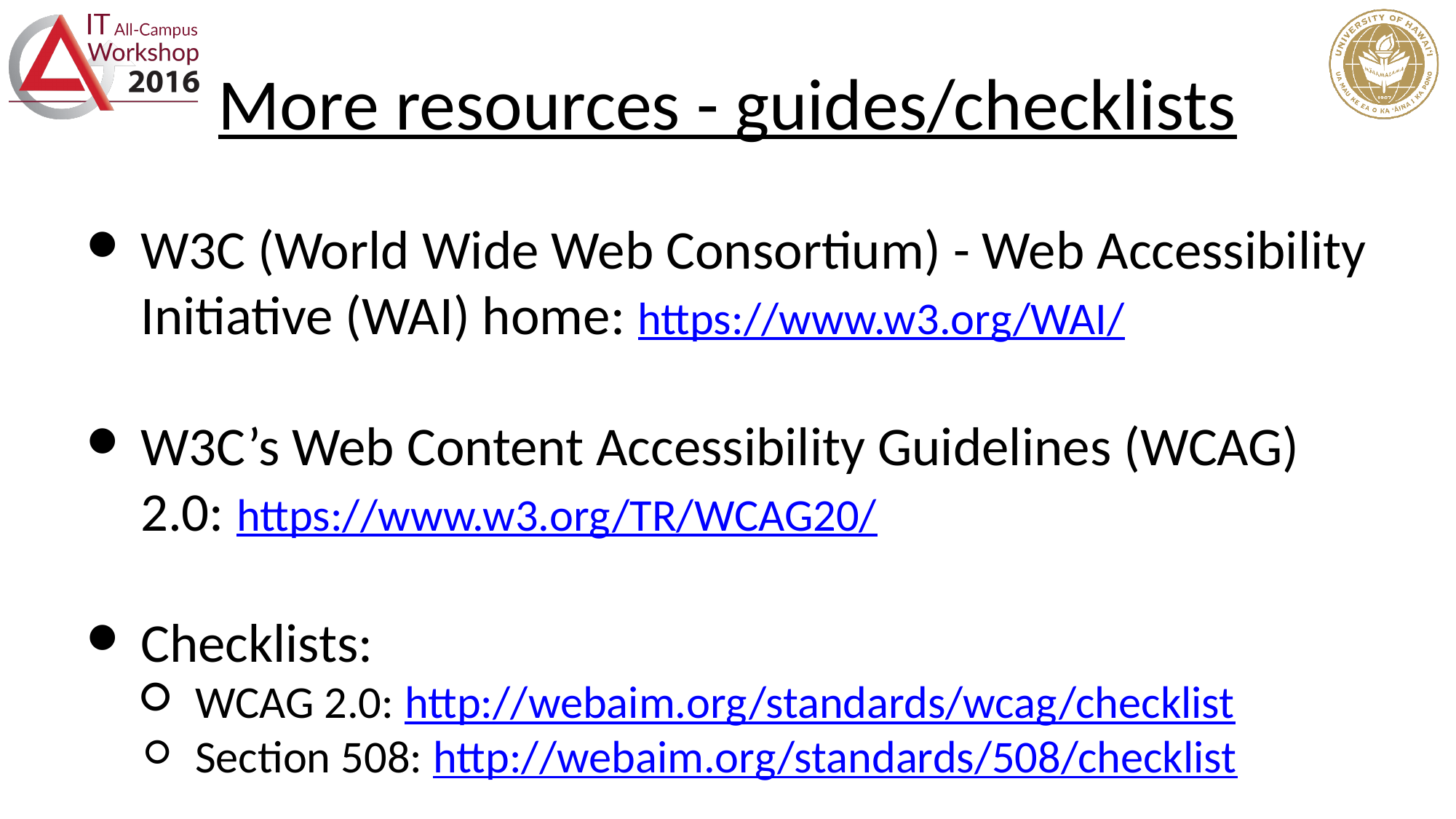

# More resources - guides/checklists
W3C (World Wide Web Consortium) - Web Accessibility Initiative (WAI) home: https://www.w3.org/WAI/

W3C’s Web Content Accessibility Guidelines (WCAG) 2.0: https://www.w3.org/TR/WCAG20/

Checklists:
WCAG 2.0: http://webaim.org/standards/wcag/checklist
Section 508: http://webaim.org/standards/508/checklist